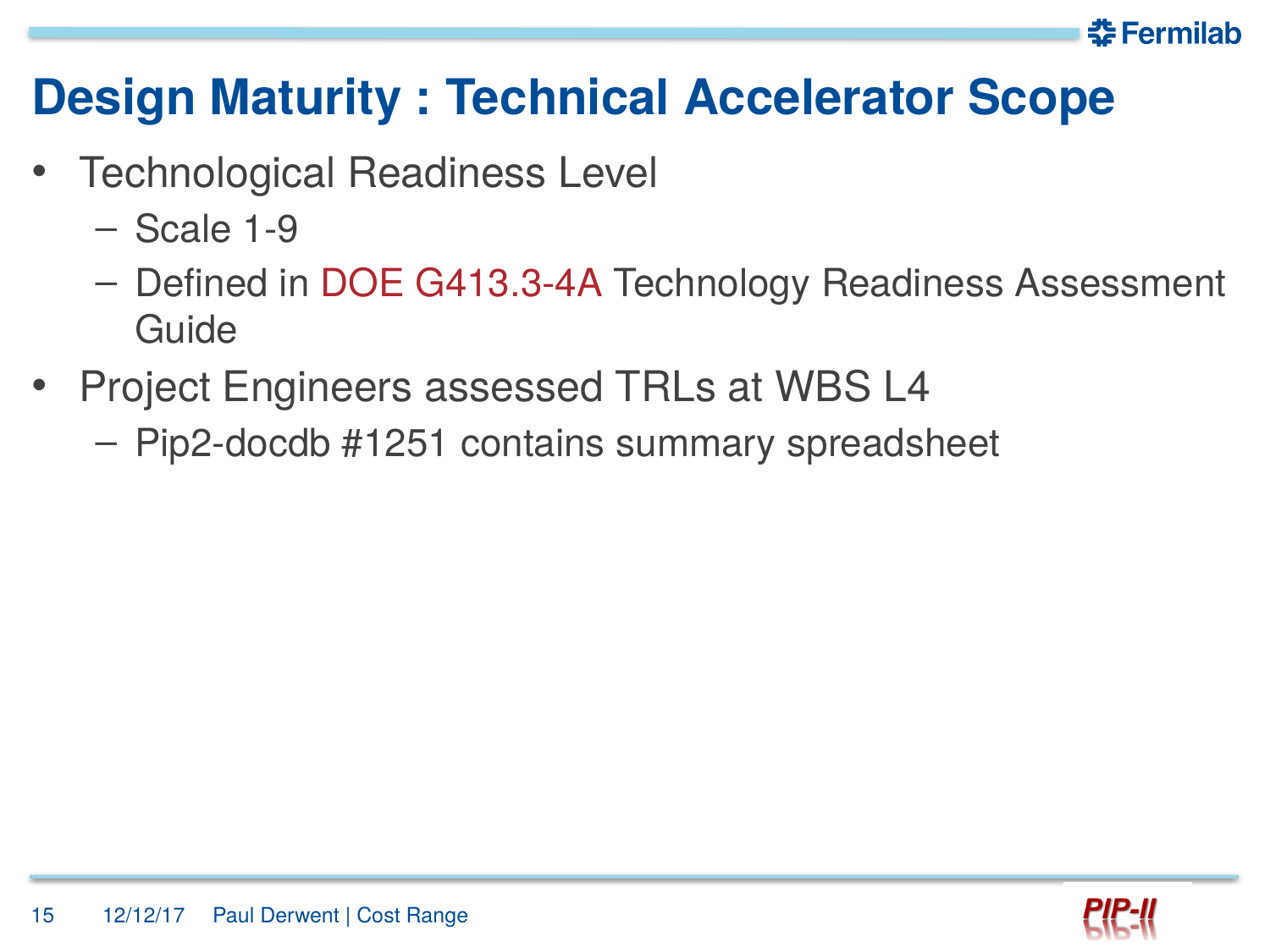

# Design Maturity : Technical Accelerator Scope
Technological Readiness Level
Scale 1-9
Defined in DOE G413.3-4A Technology Readiness Assessment Guide
Project Engineers assessed TRLs at WBS L4
Pip2-docdb #1251 contains summary spreadsheet

15
12/12/17
Paul Derwent | Cost Range